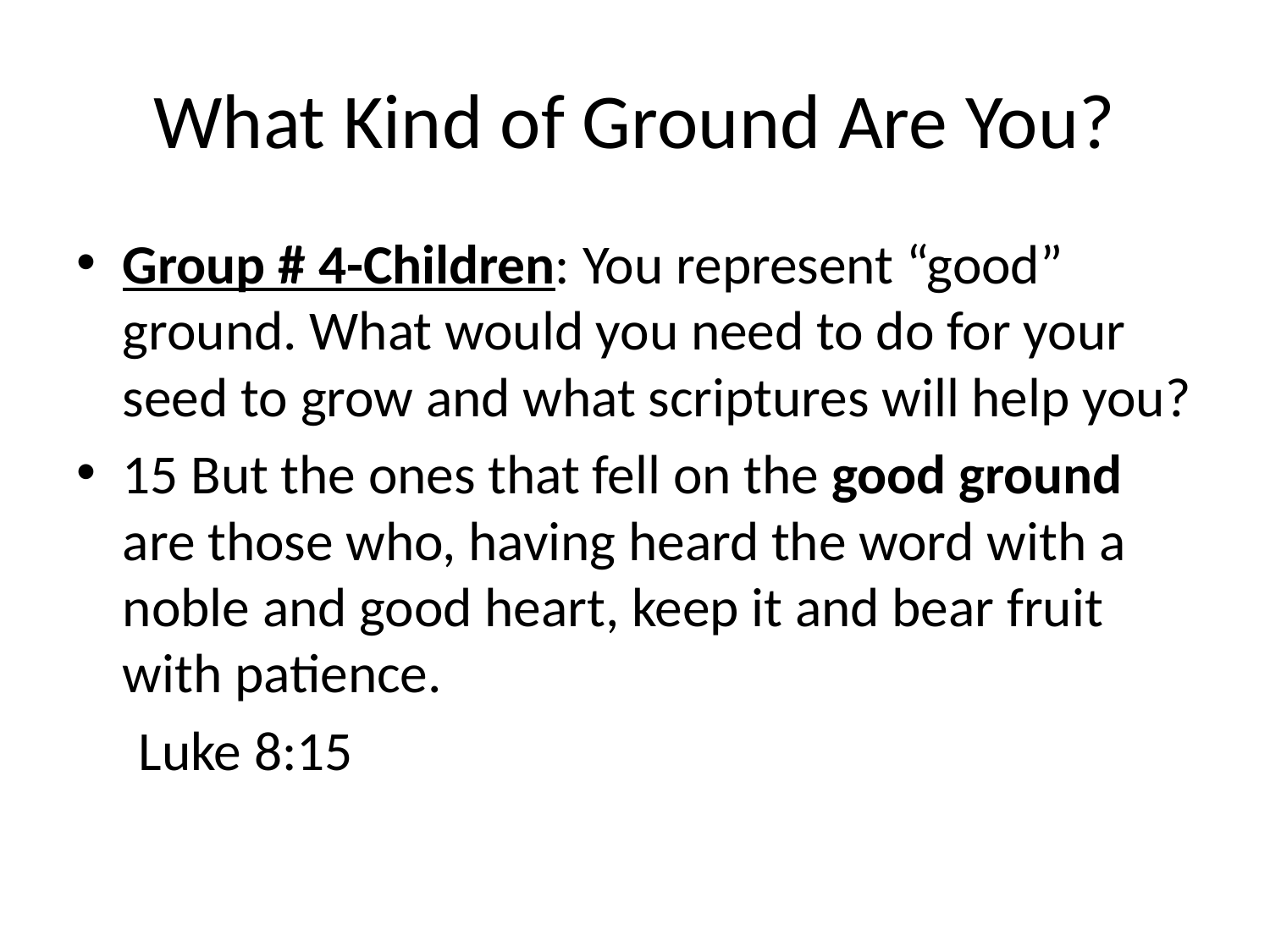

# What Kind of Ground Are You?
Group # 4-Children: You represent “good”  ground. What would you need to do for your seed to grow and what scriptures will help you?
15 But the ones that fell on the good ground are those who, having heard the word with a noble and good heart, keep it and bear fruit with patience.
     Luke 8:15